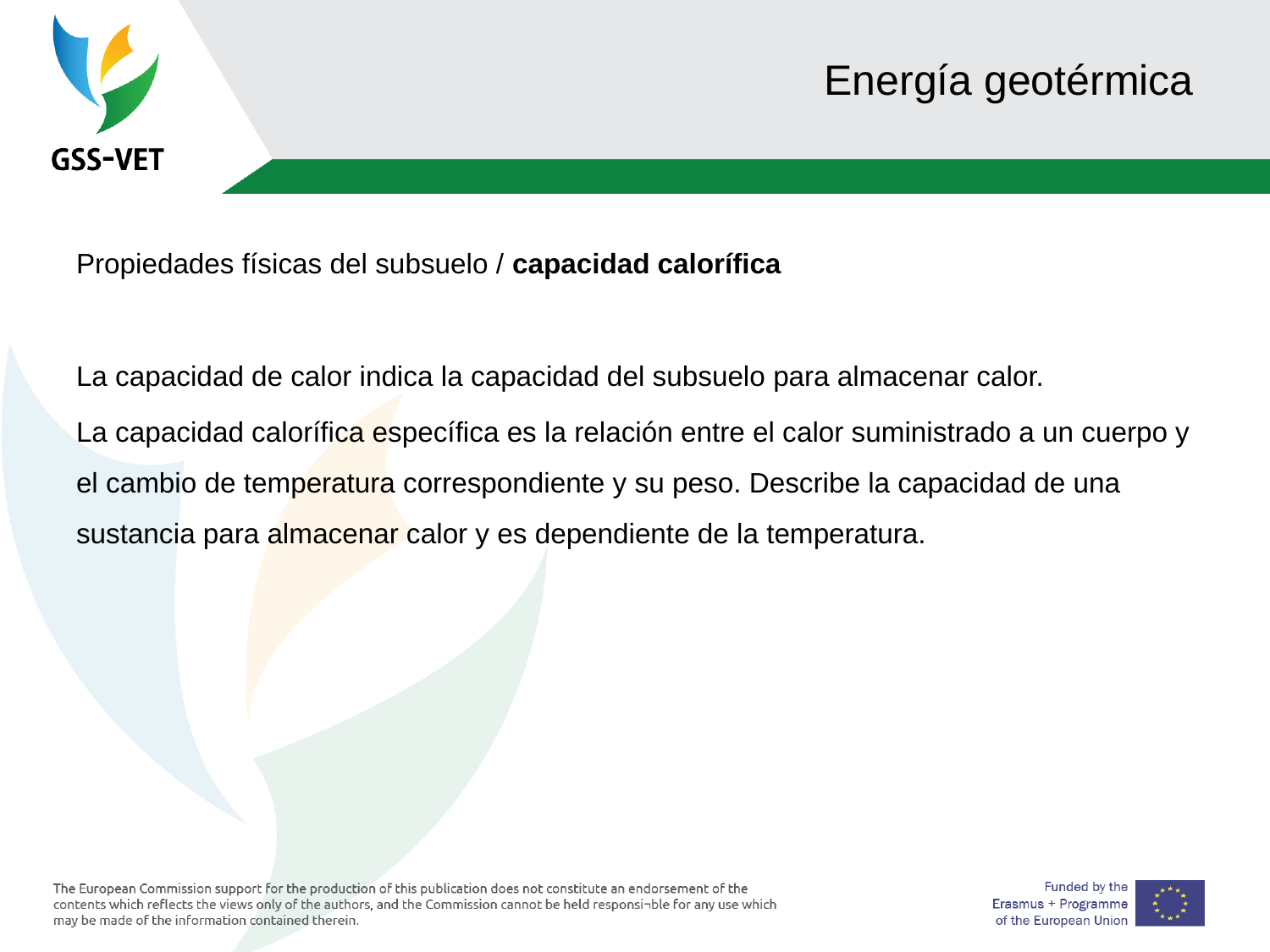

# Energía geotérmica
Propiedades físicas del subsuelo / capacidad calorífica

La capacidad de calor indica la capacidad del subsuelo para almacenar calor.
La capacidad calorífica específica es la relación entre el calor suministrado a un cuerpo y el cambio de temperatura correspondiente y su peso. Describe la capacidad de una sustancia para almacenar calor y es dependiente de la temperatura.